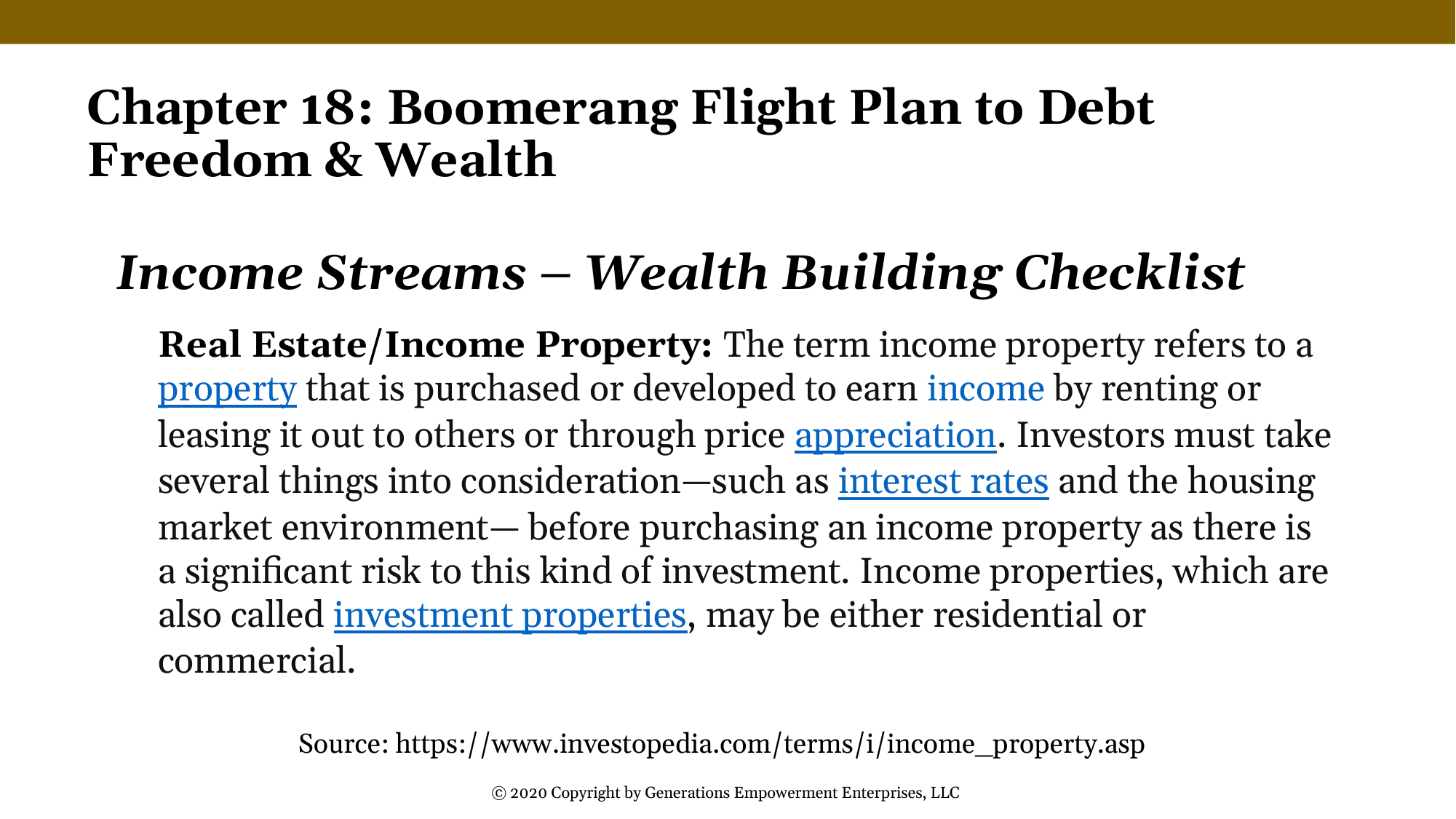

Chapter 18: Boomerang Flight Plan to Debt Freedom & Wealth
Income Streams – Wealth Building Checklist
Real Estate/Income Property: The term income property refers to a property that is purchased or developed to earn income by renting or leasing it out to others or through price appreciation. Investors must take several things into consideration—such as interest rates and the housing market environment— before purchasing an income property as there is a significant risk to this kind of investment. Income properties, which are also called investment properties, may be either residential or commercial.
Source: https://www.investopedia.com/terms/i/income_property.asp
© 2020 Copyright by Generations Empowerment Enterprises, LLC